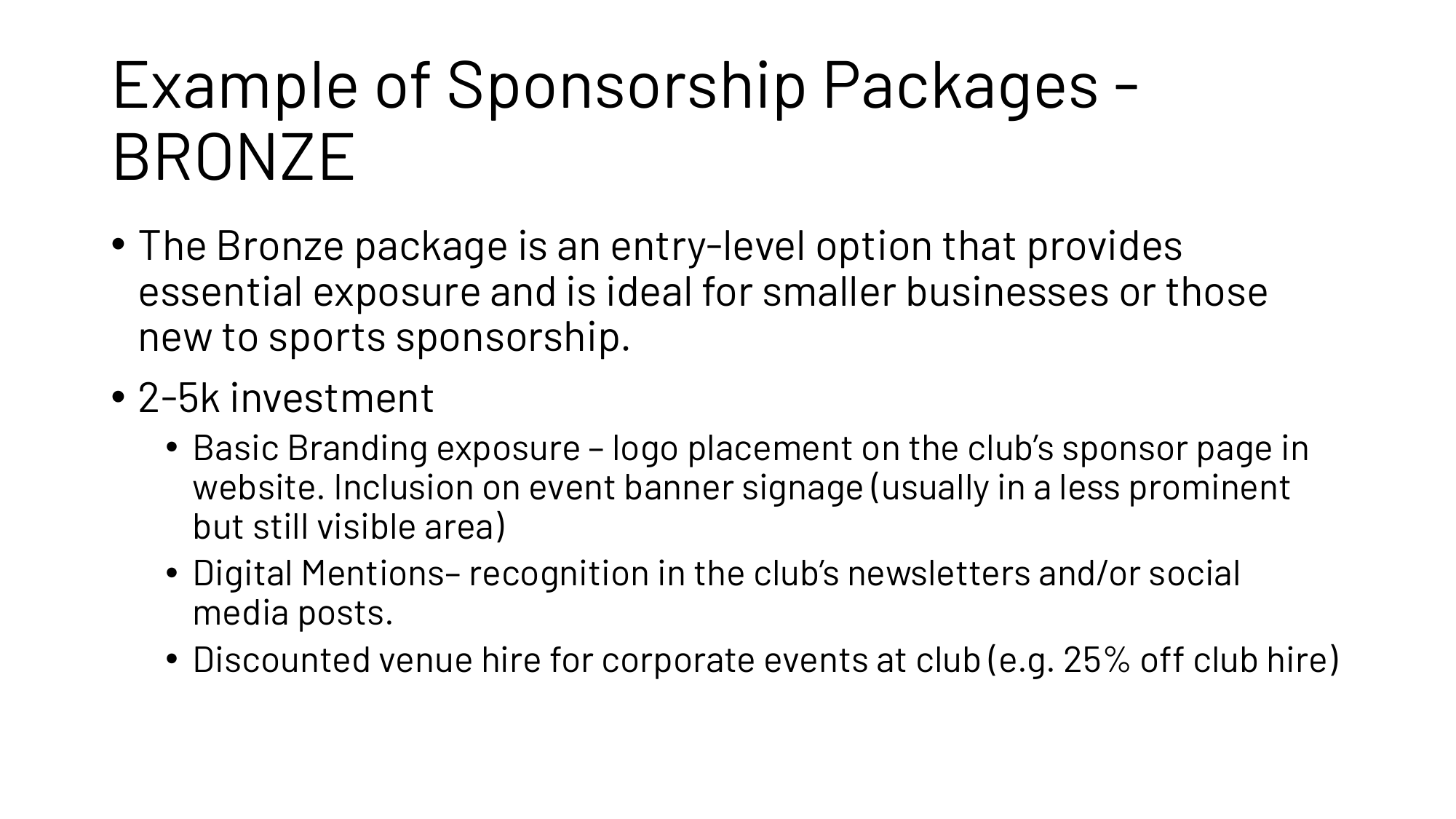

# Example of Sponsorship Packages - BRONZE
The Bronze package is an entry-level option that provides essential exposure and is ideal for smaller businesses or those new to sports sponsorship.
2-5k investment
Basic Branding exposure – logo placement on the club’s sponsor page in website. Inclusion on event banner signage (usually in a less prominent but still visible area)
Digital Mentions– recognition in the club’s newsletters and/or social media posts.
Discounted venue hire for corporate events at club (e.g. 25% off club hire)